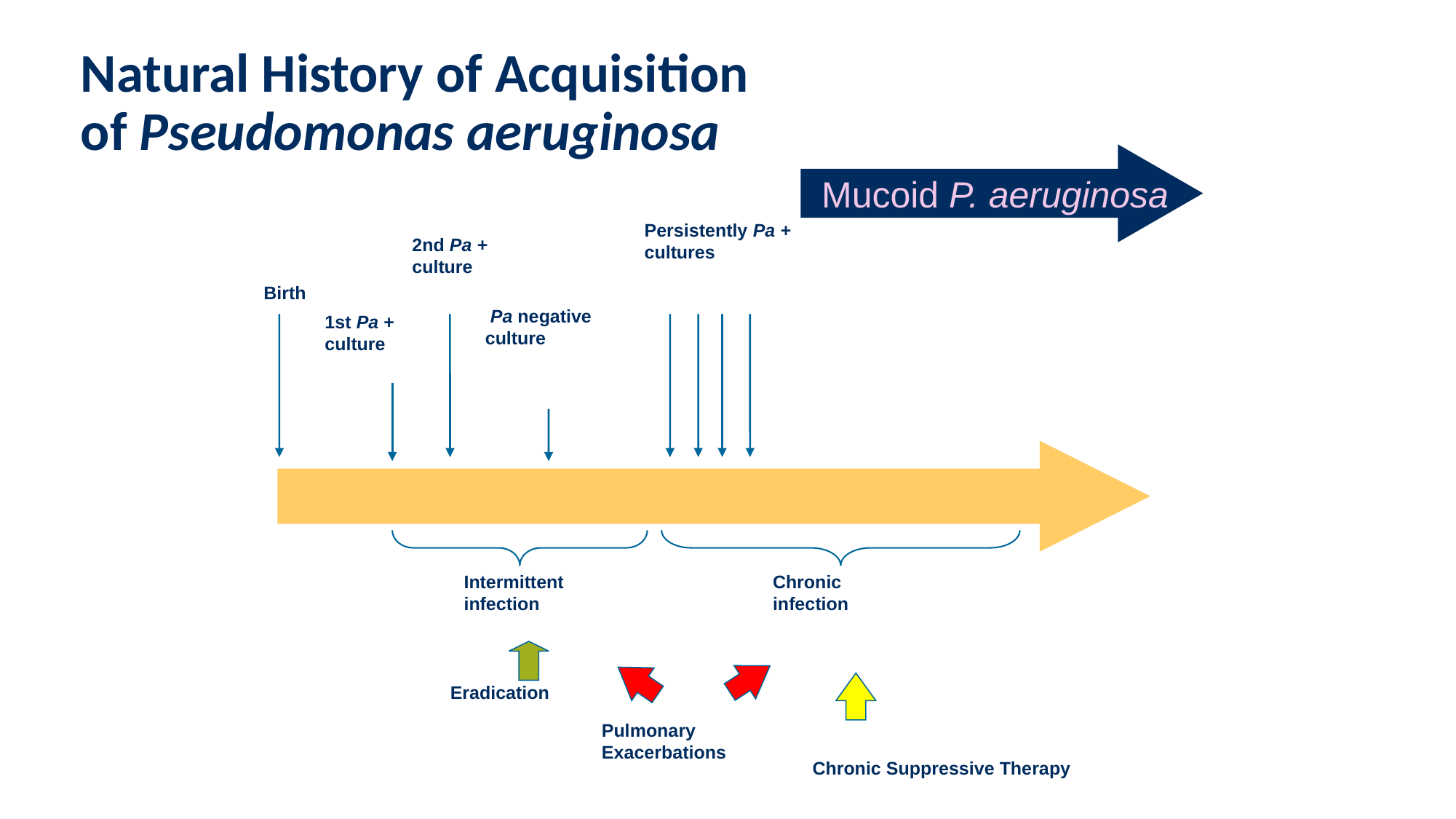

Natural History of Acquisition
of Pseudomonas aeruginosa
 Mucoid P. aeruginosa
Persistently Pa + cultures

Chronic infection
2nd Pa +
culture
Birth
 Pa negative culture
1st Pa +  culture

Intermittent  infection

Eradication

Pulmonary
Exacerbations

Chronic Suppressive Therapy